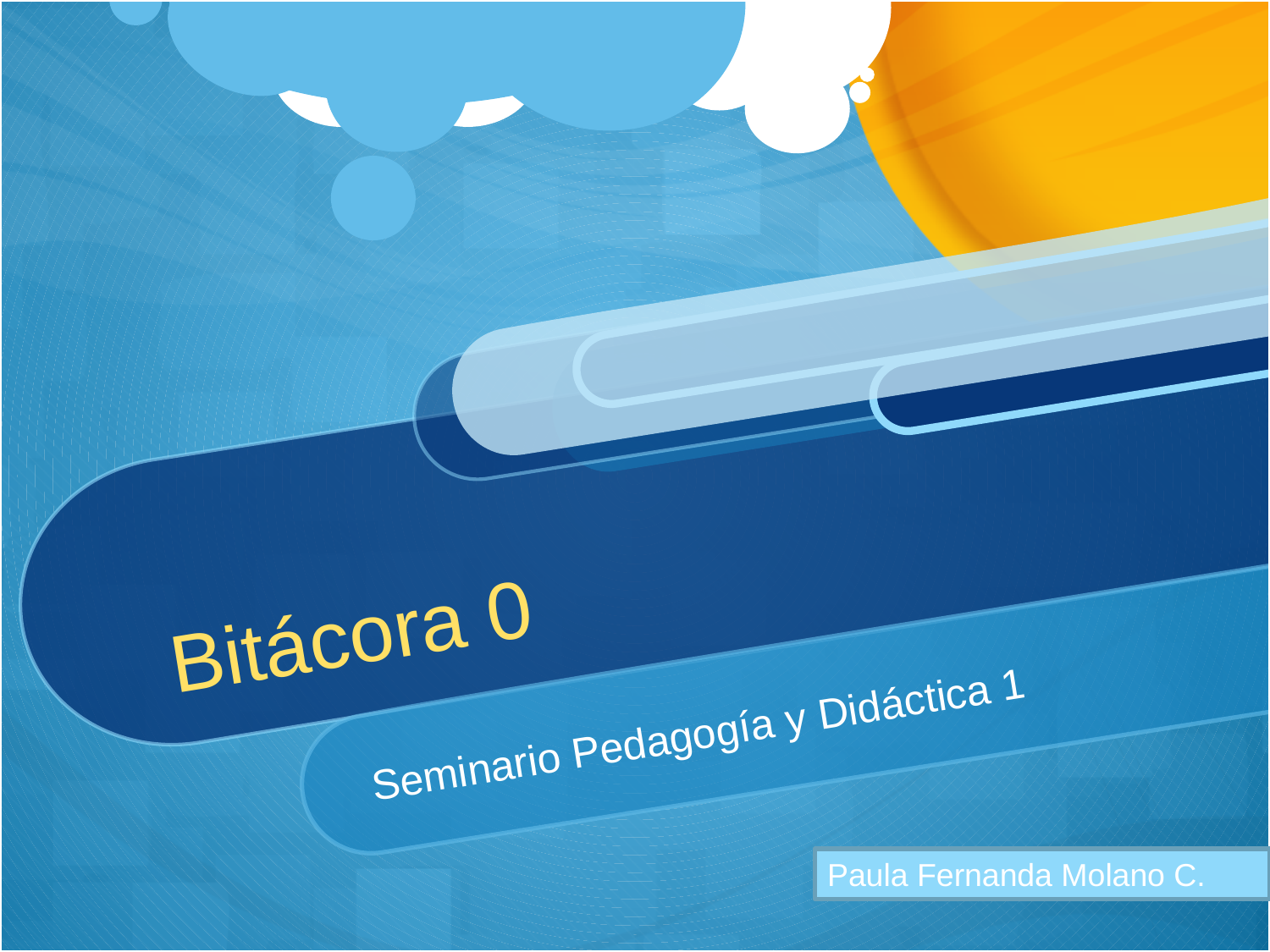

# Bitácora 0
Seminario Pedagogía y Didáctica 1
Paula Fernanda Molano C.